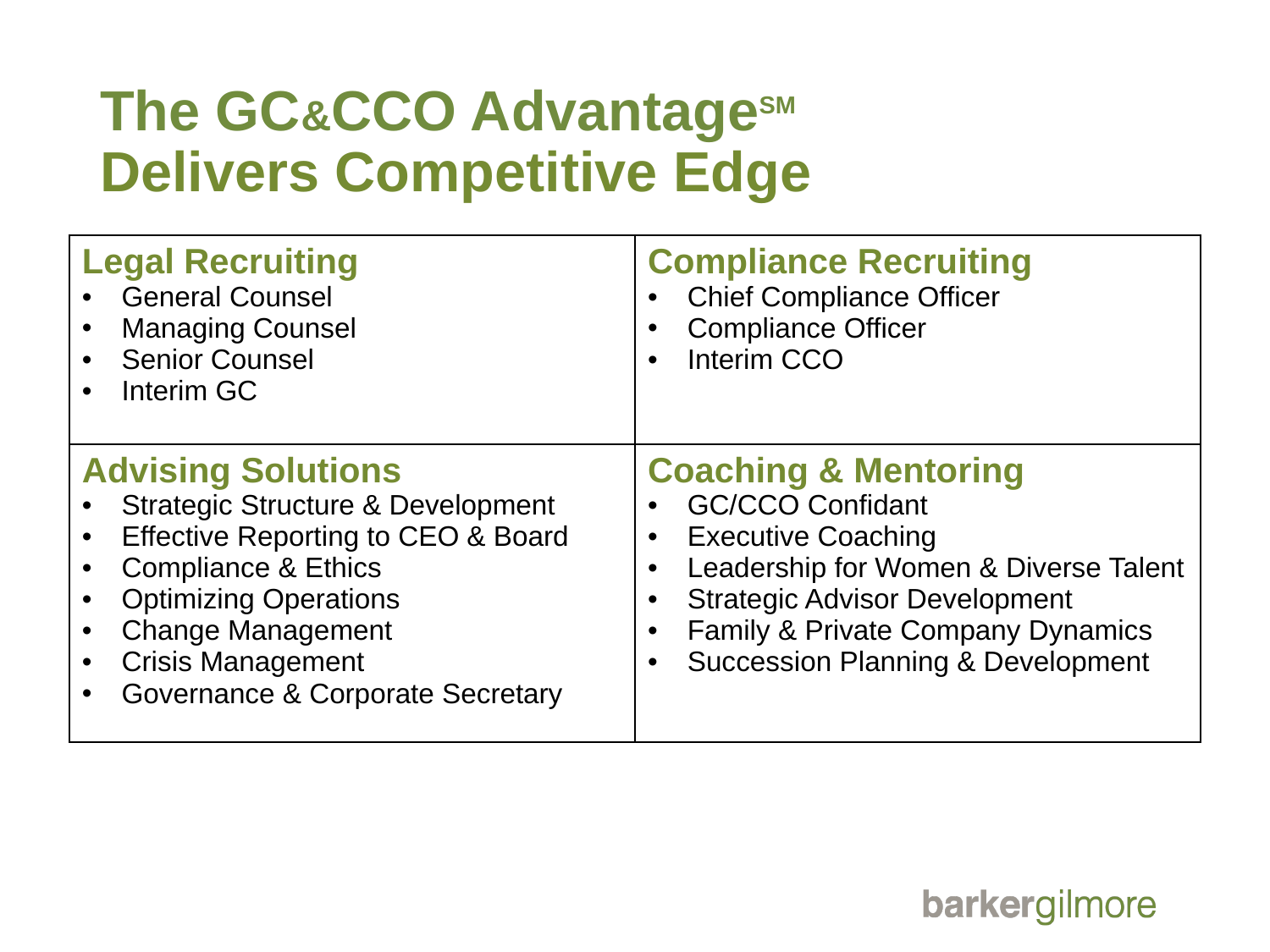

# The GC&CCO AdvantageSM Delivers Competitive Edge
| Legal Recruiting General Counsel Managing Counsel Senior Counsel Interim GC | Compliance Recruiting Chief Compliance Officer Compliance Officer Interim CCO |
| --- | --- |
| Advising Solutions Strategic Structure & Development Effective Reporting to CEO & Board Compliance & Ethics Optimizing Operations Change Management Crisis Management Governance & Corporate Secretary | Coaching & Mentoring GC/CCO Confidant Executive Coaching Leadership for Women & Diverse Talent Strategic Advisor Development Family & Private Company Dynamics Succession Planning & Development |